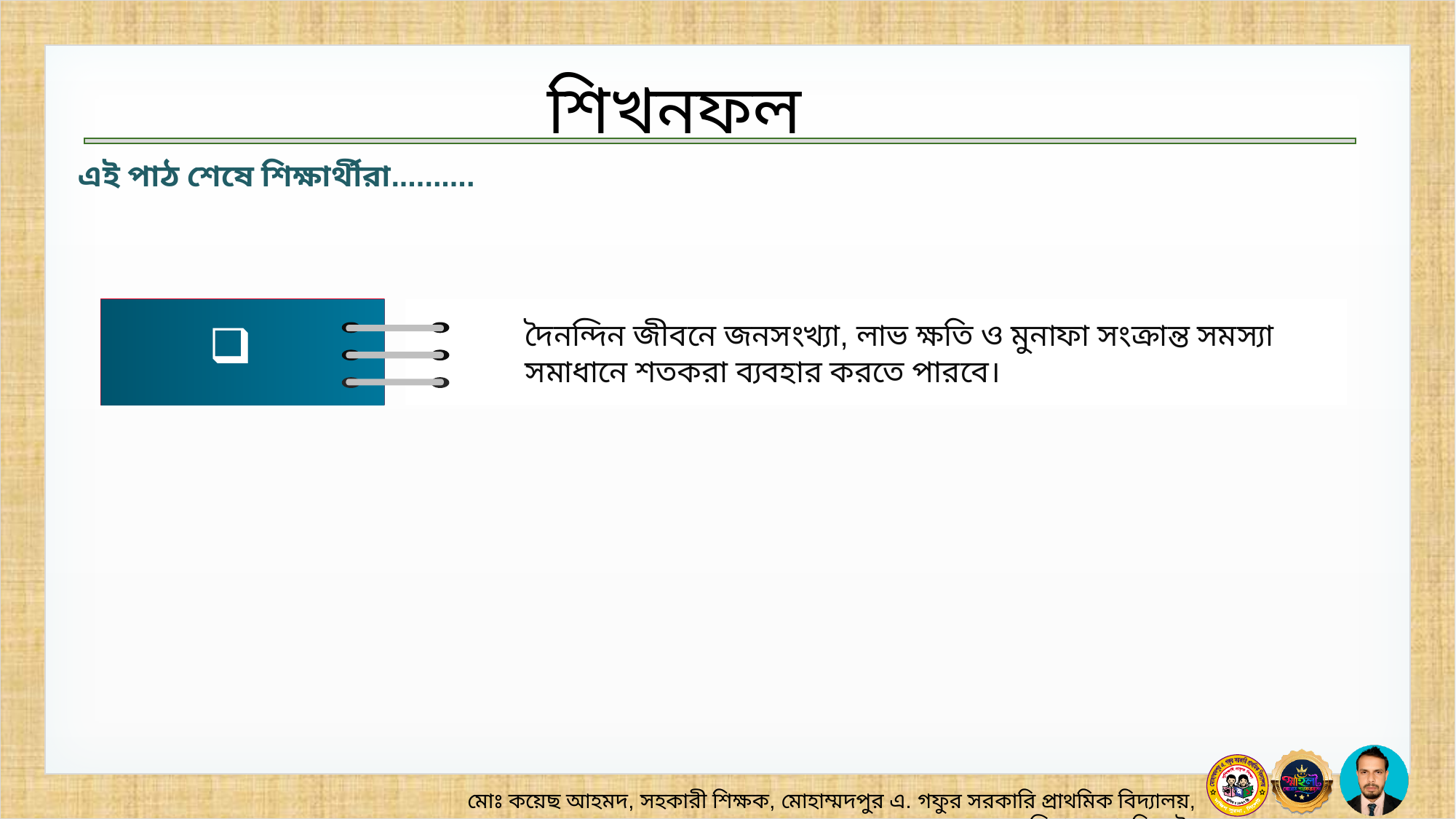

দৈনন্দিন জীবনে জনসংখ্যা, লাভ ক্ষতি ও মুনাফা সংক্রান্ত সমস্যা সমাধানে শতকরা ব্যবহার করতে পারবে।